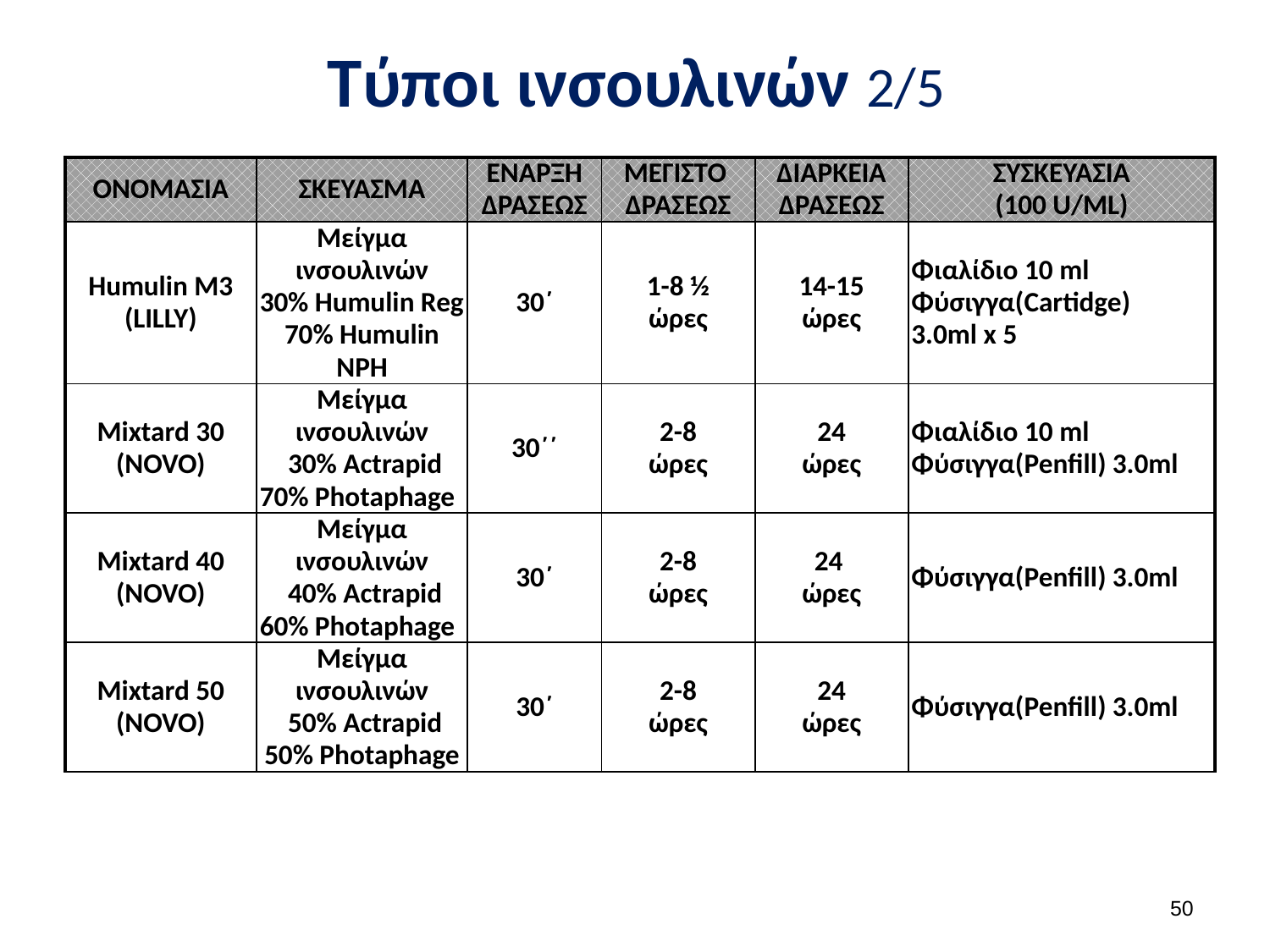

# Τύποι ινσουλινών 2/5
| ΟΝΟΜΑΣΙΑ | ΣΚΕΥΑΣΜΑ | ΕΝΑΡΞΗ ΔΡΑΣΕΩΣ | ΜΕΓΙΣΤΟ ΔΡΑΣΕΩΣ | ΔΙΑΡΚΕΙΑ ΔΡΑΣΕΩΣ | ΣΥΣΚΕΥΑΣΙΑ (100 u/ML) |
| --- | --- | --- | --- | --- | --- |
| Humulin M3 (LILLY) | Μείγμα ινσουλινών 30% Humulin Reg 70% Humulin NPH | 30΄ | 1-8 ½ ώρες | 14-15 ώρες | Φιαλίδιο 10 ml Φύσιγγα(Cartidge) 3.0ml x 5 |
| Mixtard 30 (NOVO) | Μείγμα ινσουλινών 30% Actrapid 70% Photaphage | 30΄΄ | 2-8 ώρες | 24 ώρες | Φιαλίδιο 10 ml Φύσιγγα(Penfill) 3.0ml |
| Mixtard 40 (NOVO) | Μείγμα ινσουλινών 40% Actrapid 60% Photaphage | 30΄ | 2-8 ώρες | 24 ώρες | Φύσιγγα(Penfill) 3.0ml |
| Mixtard 50 (NOVO) | Μείγμα ινσουλινών 50% Actrapid 50% Photaphage | 30΄ | 2-8 ώρες | 24 ώρες | Φύσιγγα(Penfill) 3.0ml |
50